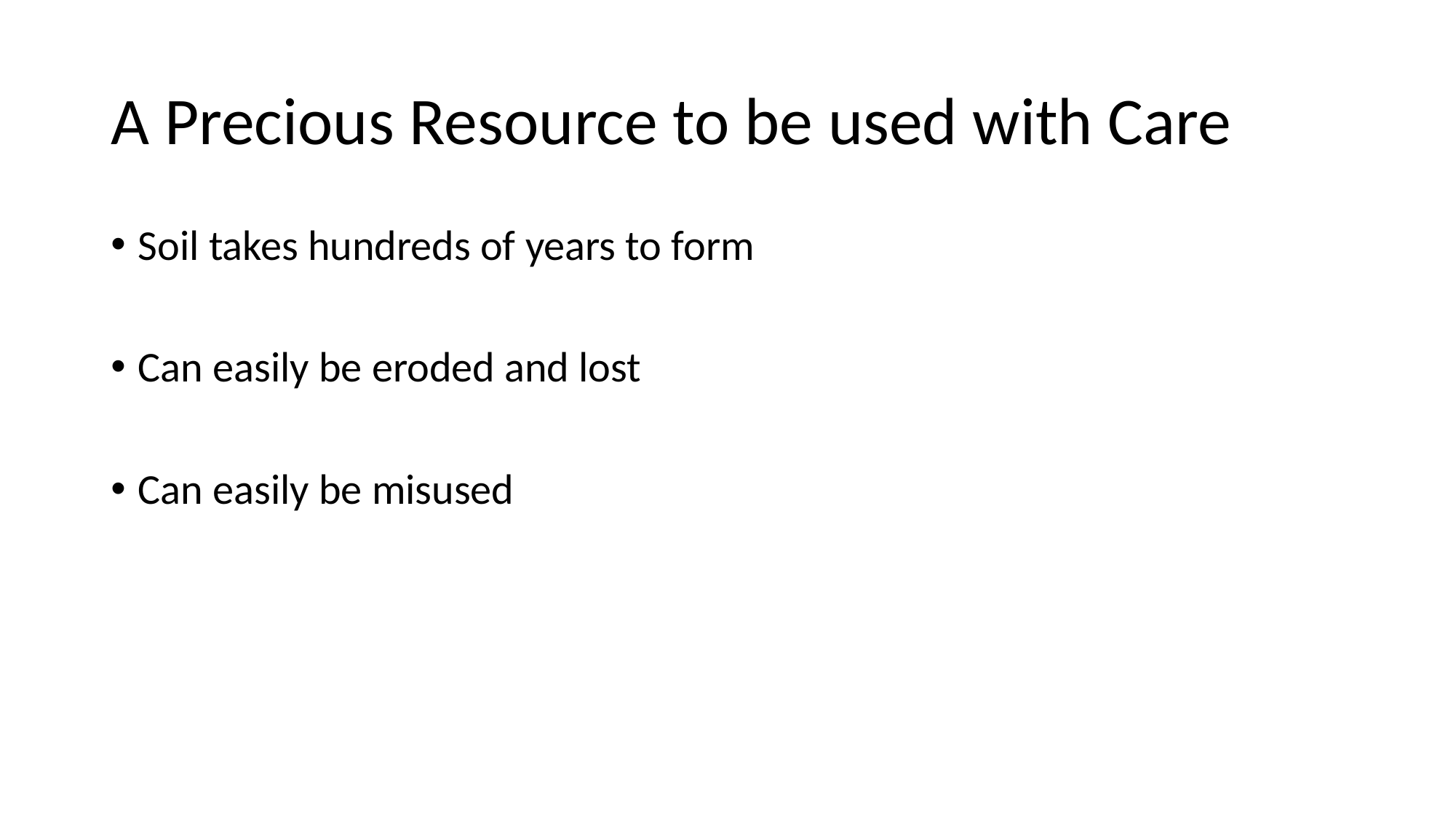

# A Precious Resource to be used with Care
Soil takes hundreds of years to form

Can easily be eroded and lost

Can easily be misused